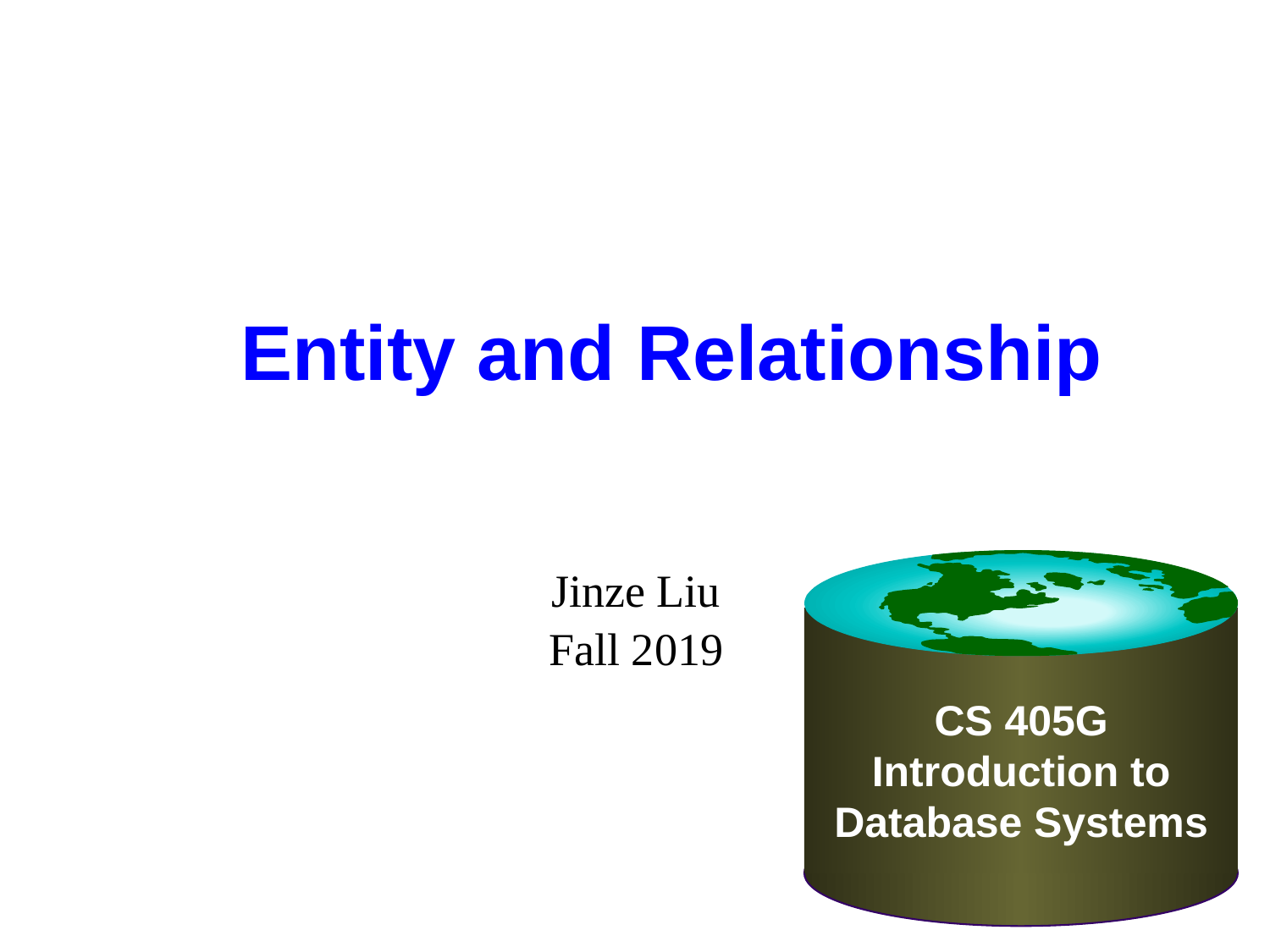

# Entity and Relationship

Jinze Liu
Fall 2019
CS 405G Introduction to Database Systems